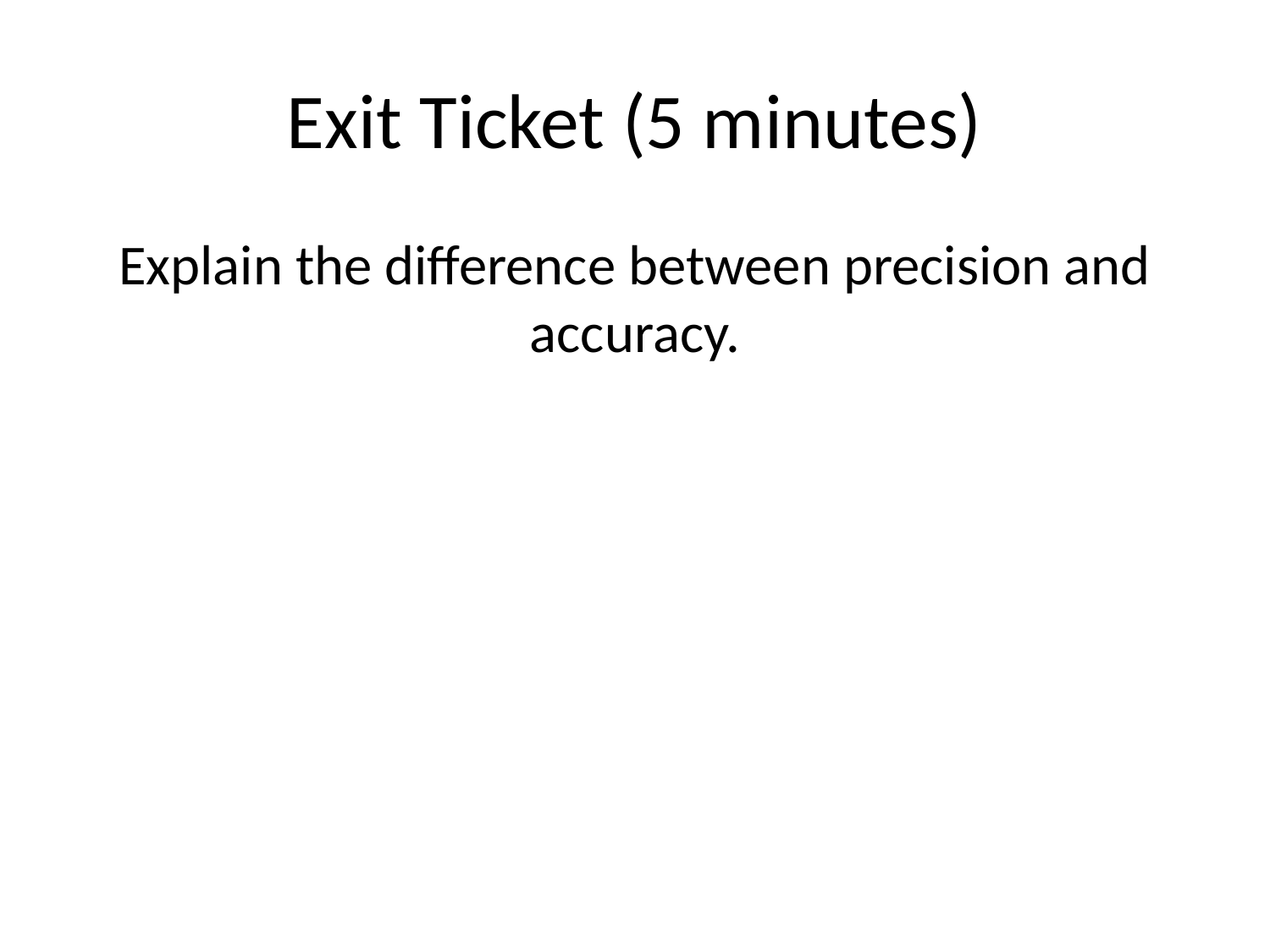

# Exit Ticket (5 minutes)
Explain the difference between precision and accuracy.